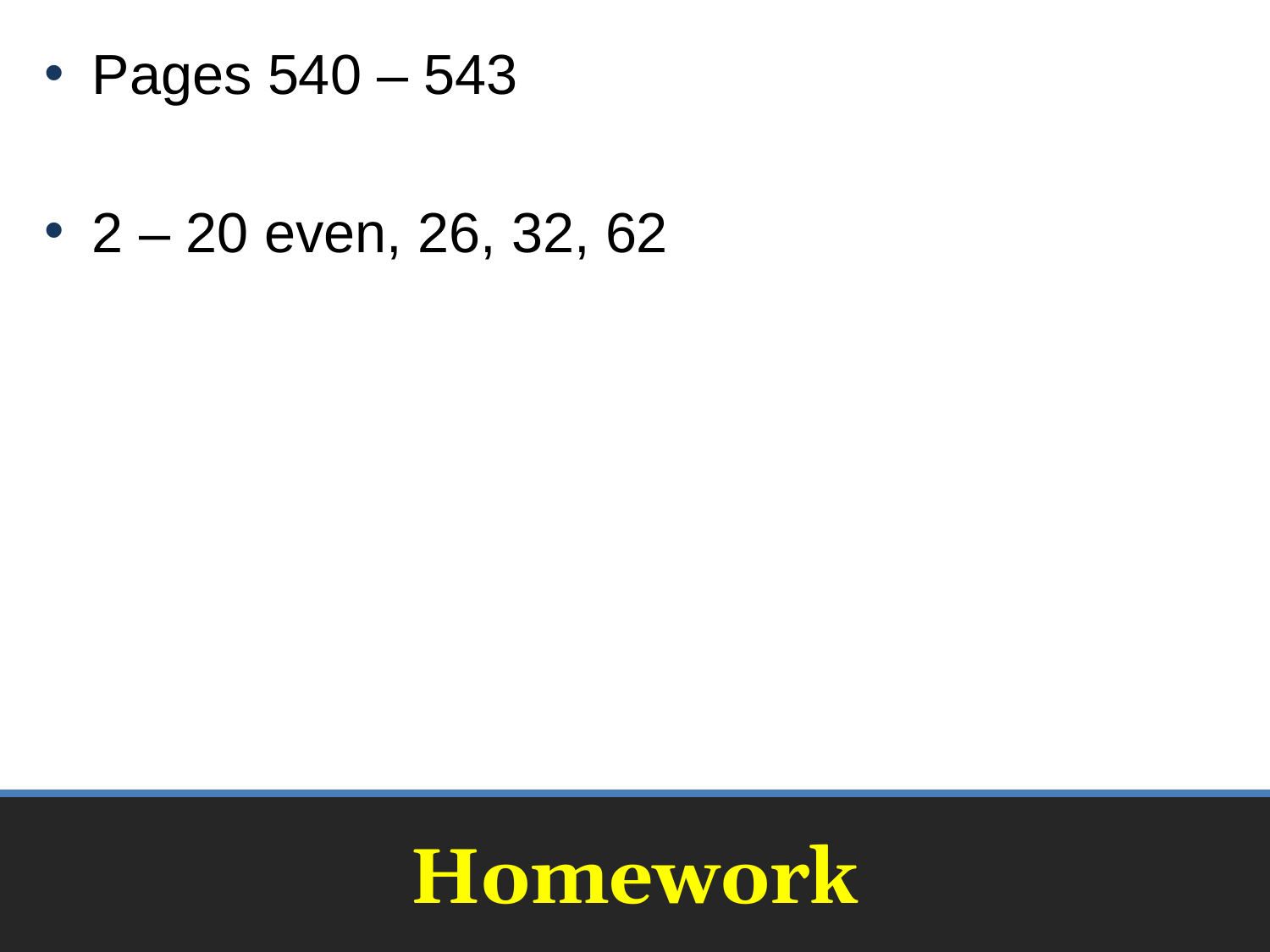

Pages 540 – 543

2 – 20 even, 26, 32, 62
# Homework